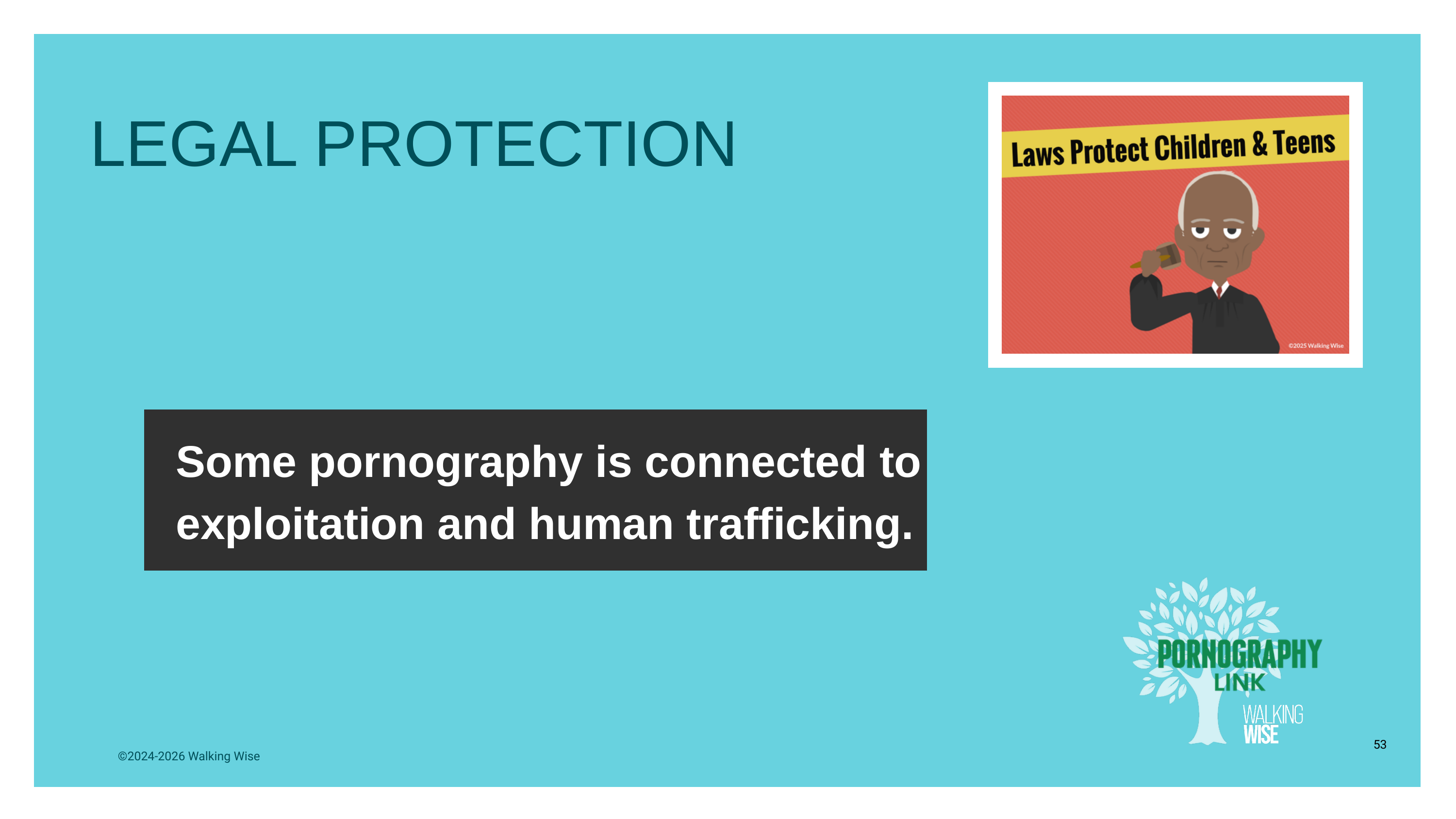

LESSON PLANS

LEGAL PROTECTION

Some pornography is connected to exploitation and human trafficking.

53
©2024-2026 Walking Wise
3